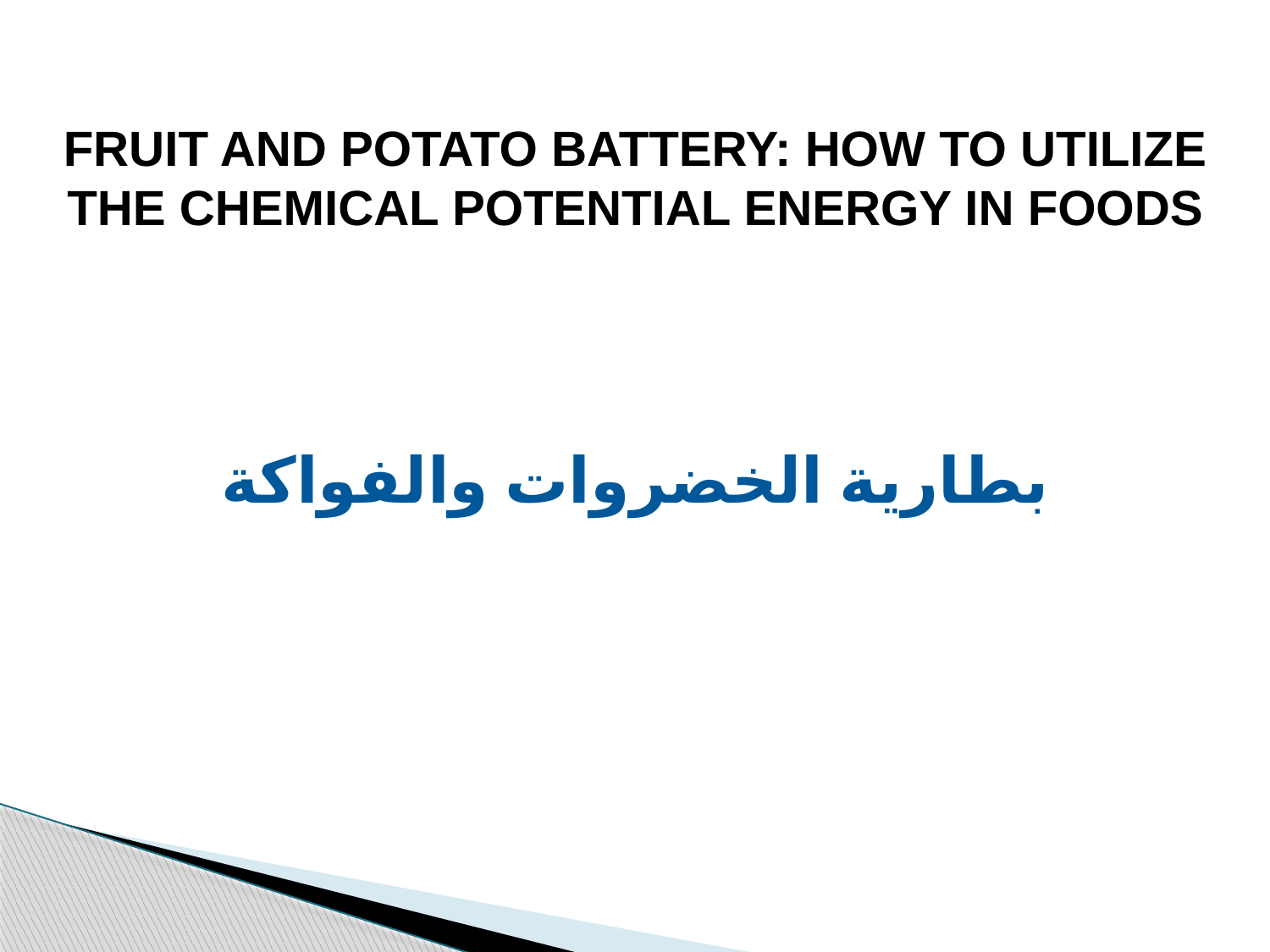

FRUIT AND POTATO BATTERY: HOW TO UTILIZE THE CHEMICAL POTENTIAL ENERGY IN FOODS
بطارية الخضروات والفواكة